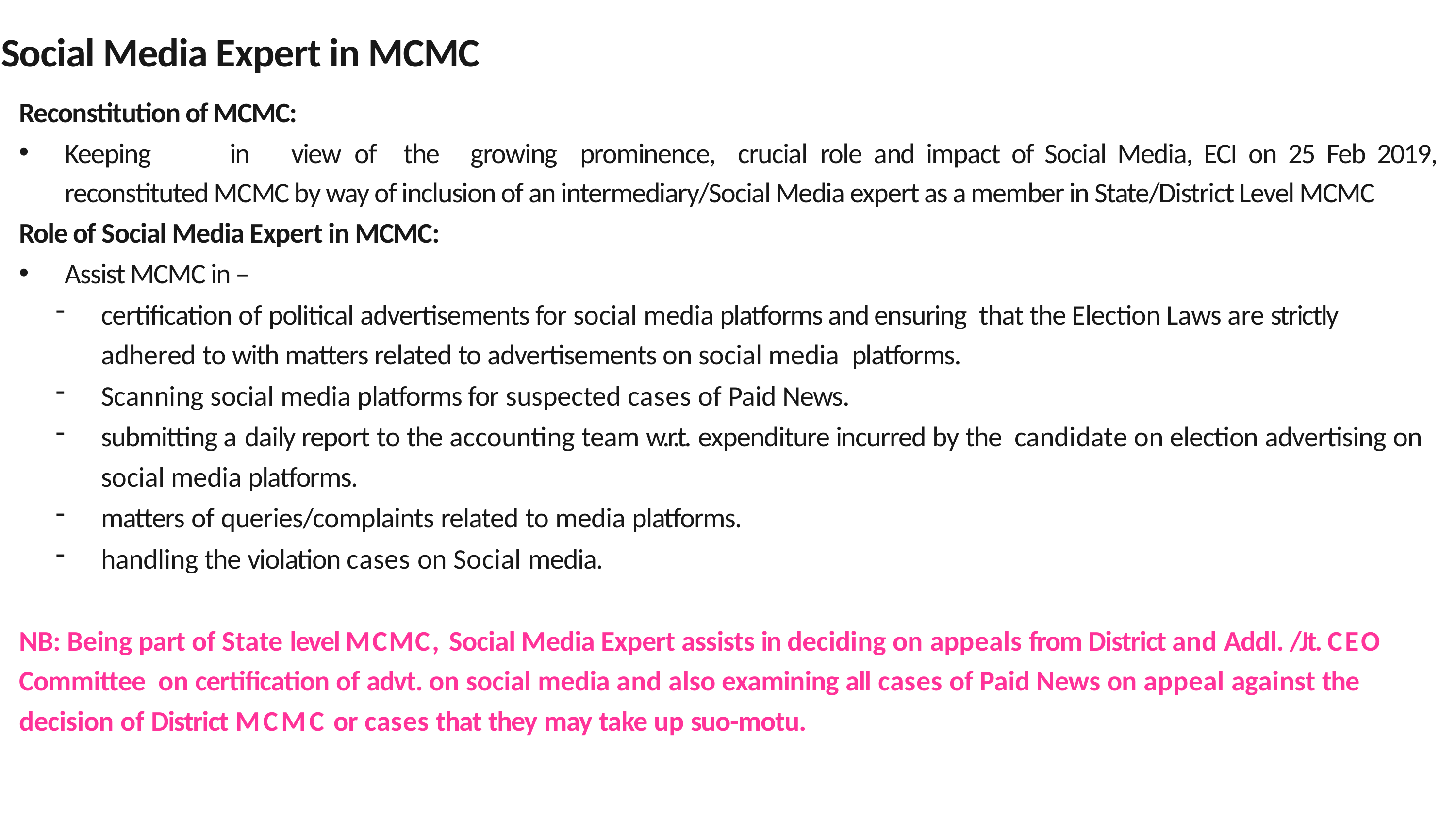

# Social Media Expert in MCMC
Reconstitution of MCMC:
Keeping	in		view of	the	growing  prominence,	crucial role and impact of Social Media, ECI on 25 Feb 2019, reconstituted MCMC by way of inclusion of an intermediary/Social Media expert as a member in State/District Level MCMC
Role of Social Media Expert in MCMC:
Assist MCMC in –
certification of political advertisements for social media platforms and ensuring  that the Election Laws are strictly adhered to with matters related to advertisements on social media  platforms.
Scanning social media platforms for suspected cases of Paid News.
submitting a daily report to the accounting team w.r.t. expenditure incurred by the  candidate on election advertising on social media platforms.
matters of queries/complaints related to media platforms.
handling the violation cases on Social media.

NB: Being part of State level MCMC, Social Media Expert assists in deciding on appeals from District and Addl. /Jt. CEO Committee  on certification of advt. on social media and also examining all cases of Paid News on appeal against the  decision of District MCMC or cases that they may take up suo-motu.